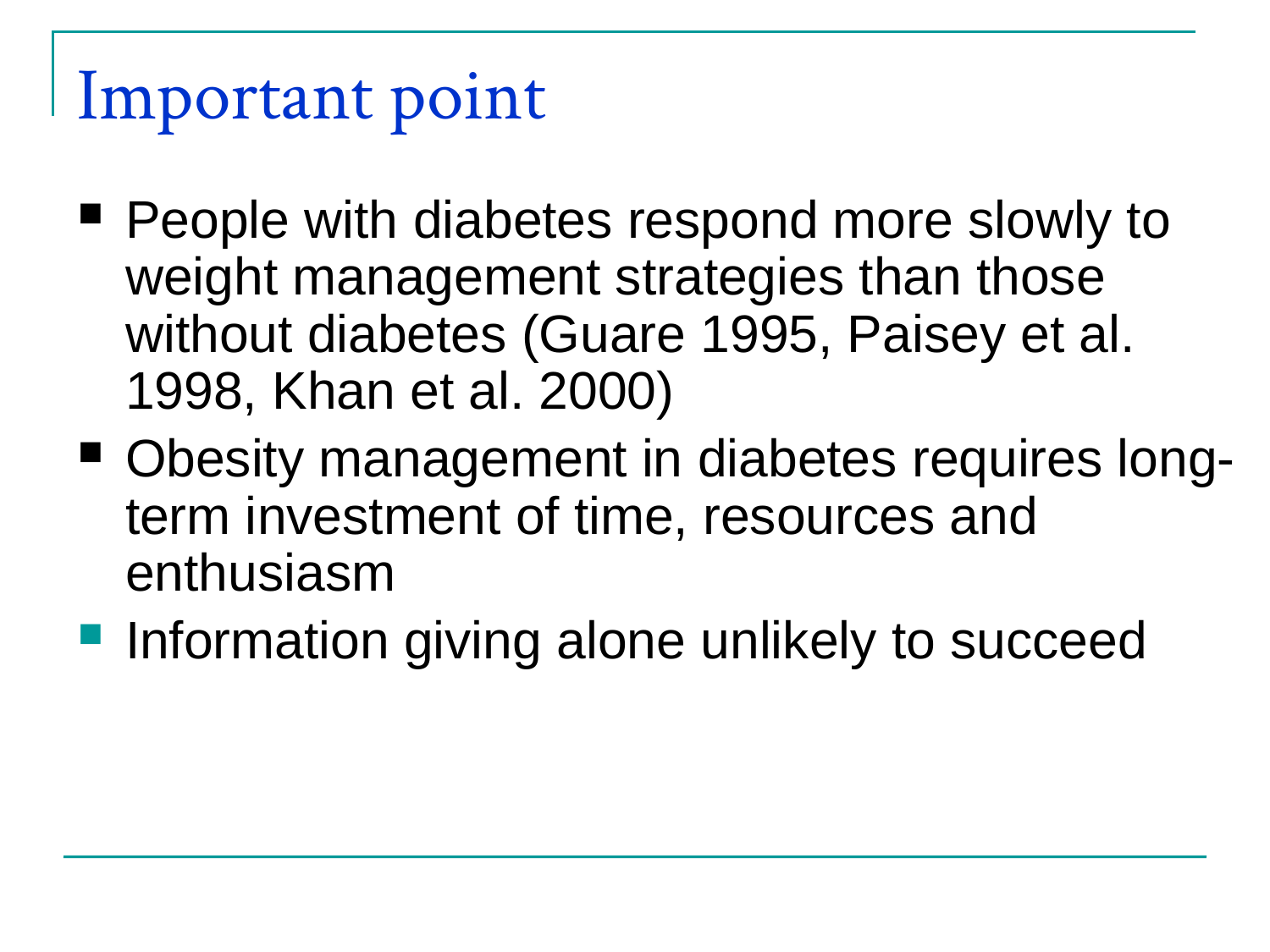

# Important point
People with diabetes respond more slowly to weight management strategies than those without diabetes (Guare 1995, Paisey et al. 1998, Khan et al. 2000)
Obesity management in diabetes requires long-term investment of time, resources and enthusiasm
Information giving alone unlikely to succeed